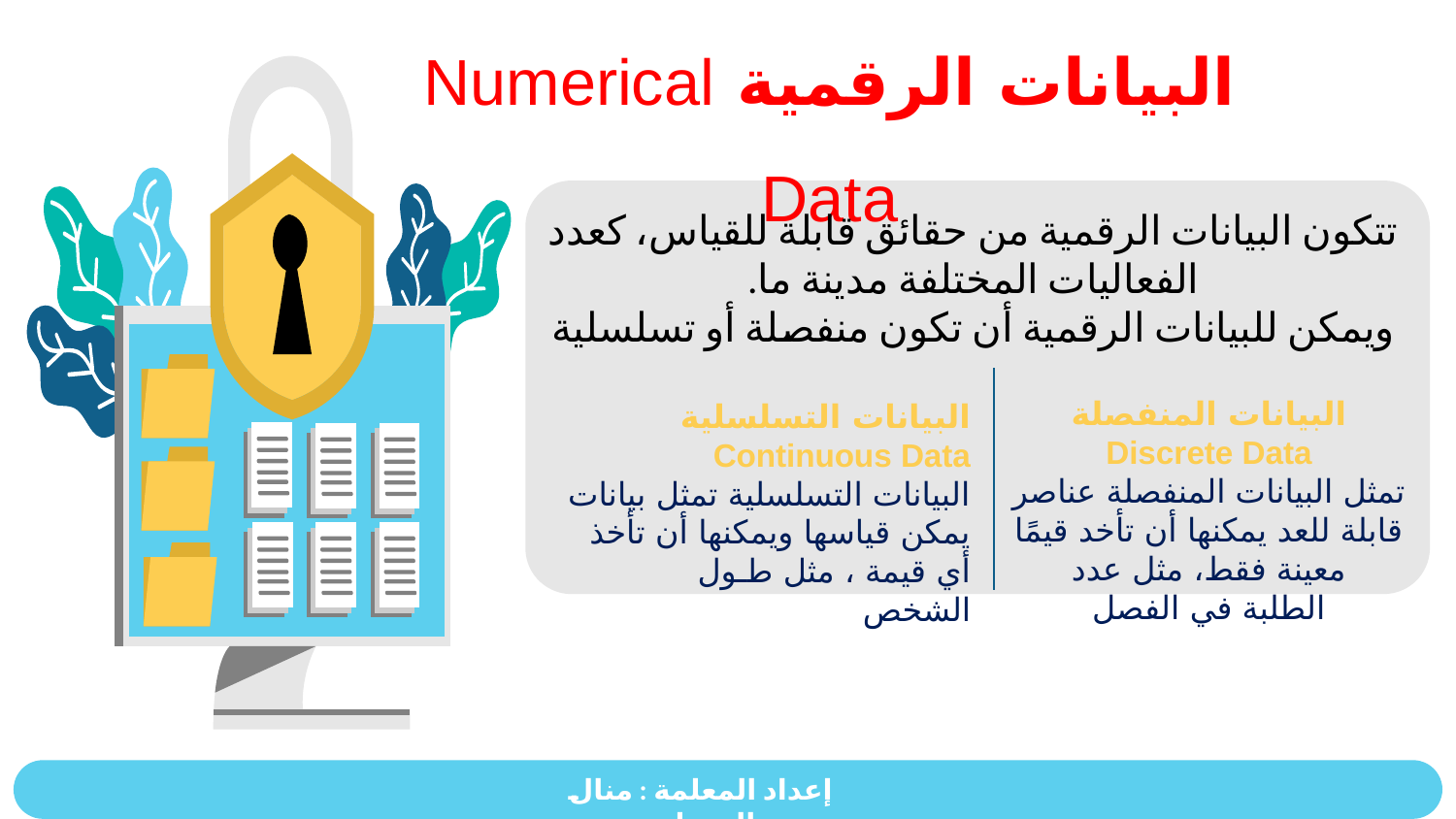

البيانات الرقمية Numerical Data

تتكون البيانات الرقمية من حقائق قابلة للقياس، كعدد الفعاليات المختلفة مدينة ما.
ويمكن للبيانات الرقمية أن تكون منفصلة أو تسلسلية
البيانات المنفصلة Discrete Data
تمثل البيانات المنفصلة عناصر قابلة للعد يمكنها أن تأخد قيمًا معينة فقط، مثل عدد
الطلبة في الفصل
البيانات التسلسلية Continuous Data
البيانات التسلسلية تمثل بيانات يمكن قياسها ويمكنها أن تأخذ أي قيمة ، مثل طـول
الشخص

إعداد المعلمة : منال الرحيلي